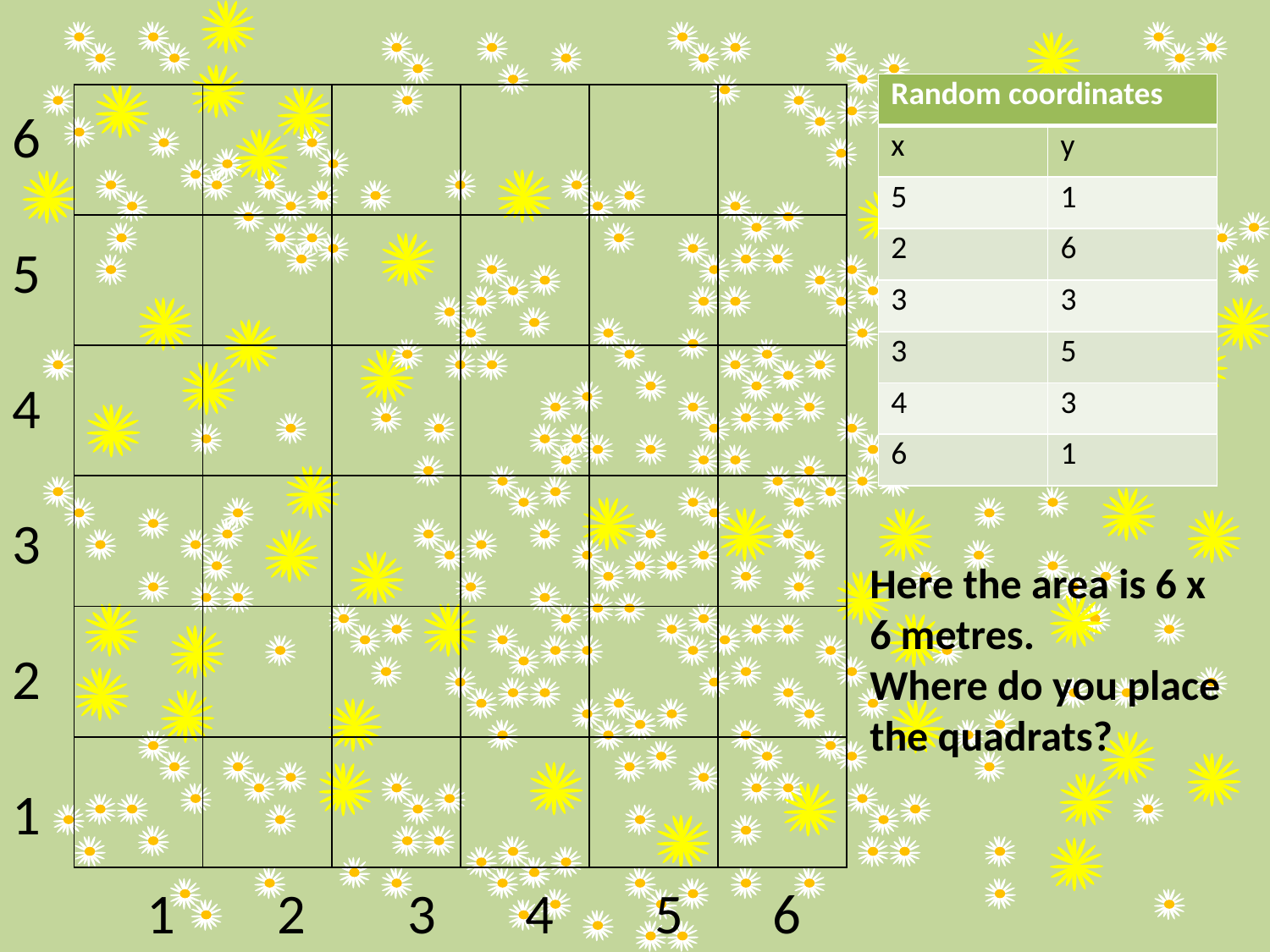

| Random coordinates |  |
| --- | --- |
| x | y |
| 5 | 1 |
| 2 | 6 |
| 3 | 3 |
| 3 | 5 |
| 4 | 3 |
| 6 | 1 |

|  |  |  |  |  |  |
| --- | --- | --- | --- | --- | --- |
|  |  |  |  |  |  |
|  |  |  |  |  |  |
|  |  |  |  |  |  |
|  |  |  |  |  |  |
|  |  |  |  |  |  |

6

5

4

3

2

1

Here the area is 6 x 6 metres.
Where do you place the quadrats?

1        2        3       4        5       6